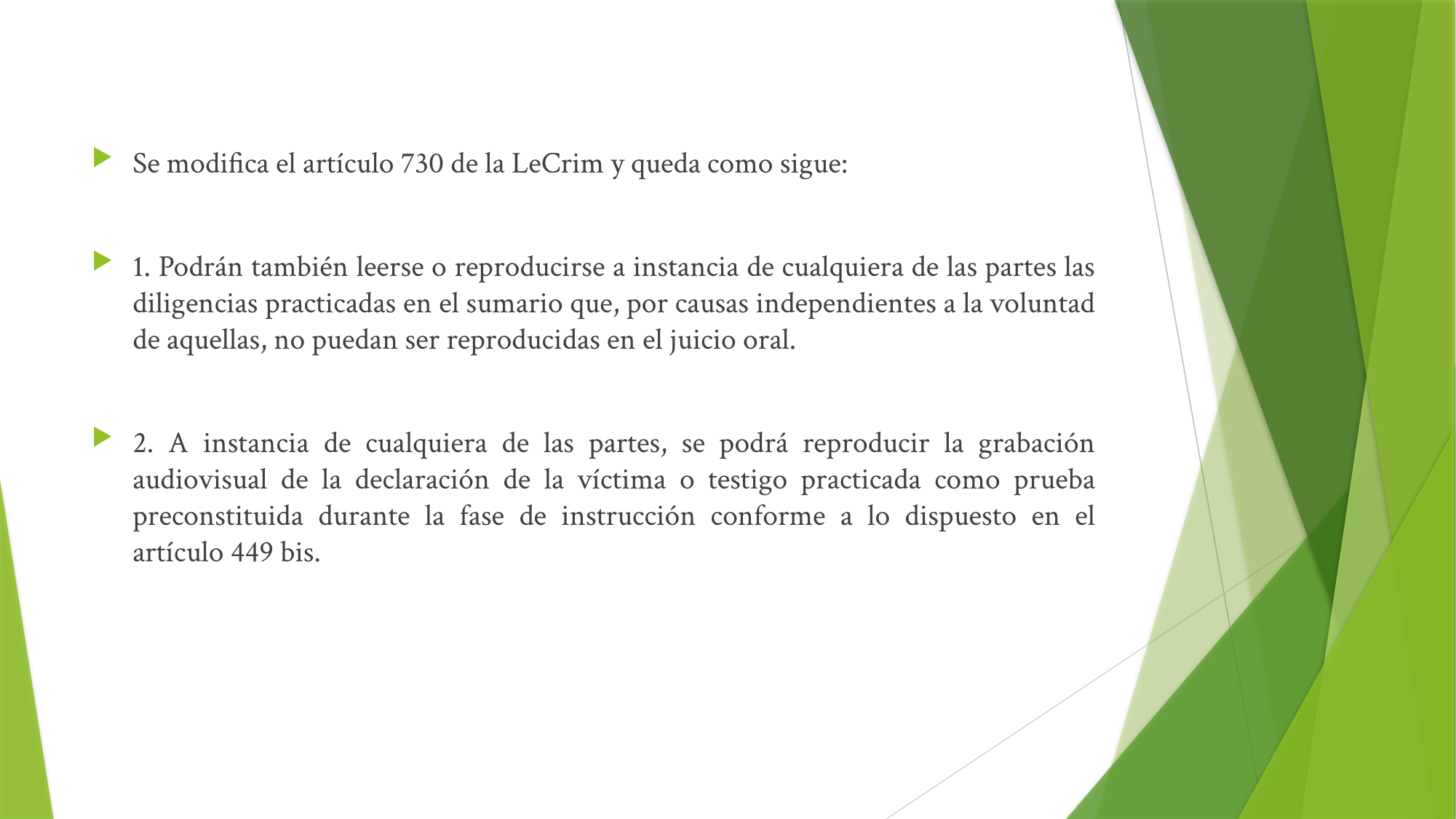

Se modifica el artículo 730 de la LeCrim y queda como sigue:

1. Podrán también leerse o reproducirse a instancia de cualquiera de las partes las diligencias practicadas en el sumario que, por causas independientes a la voluntad de aquellas, no puedan ser reproducidas en el juicio oral.

2. A instancia de cualquiera de las partes, se podrá reproducir la grabación audiovisual de la declaración de la víctima o testigo practicada como prueba preconstituida durante la fase de instrucción conforme a lo dispuesto en el artículo 449 bis.